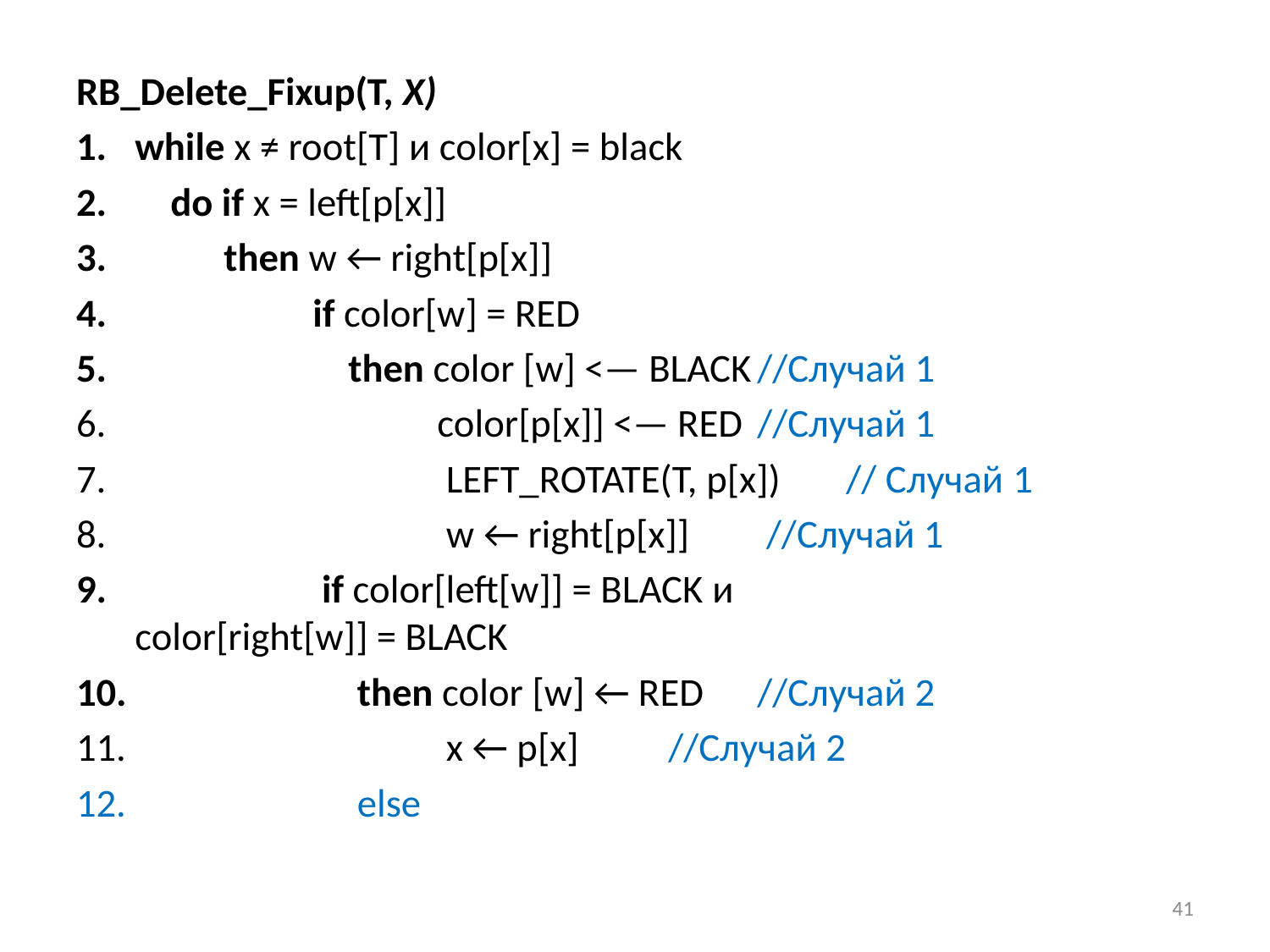

RB_Delete_Fixup(T, х)
while х ≠ root[T] и color[x] = black
    do if х = left[p[x]]
          then w ← right[p[x]]
                    if color[w] = RED
                        then color [w] <— BLACK	//Случай 1
                                  color[p[x]] <— RED 	//Случай 1
                                   Left_Rotate(T, р[x])	// Случай 1
                                   w ← right[p[x]]		 //Случай 1
                     if color[left[w]] = BLACK и
				color[right[w]] = BLACK
                         then color [w] ← RED		//Случай 2
                                   x ← p[x]	 		//Случай 2
                         else

41